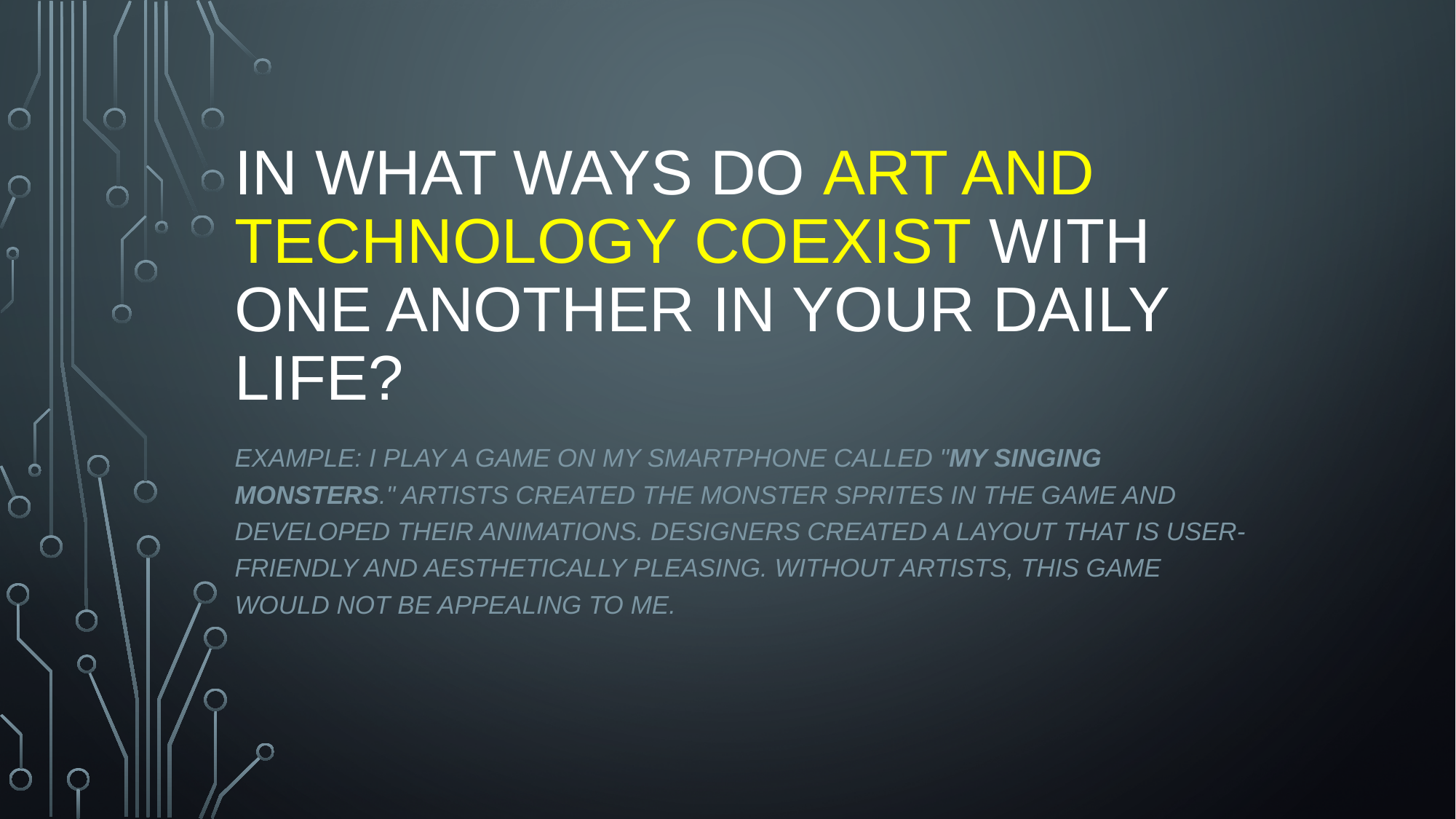

# In what ways do art and technology coexist with one another in your daily life?
Example: I play a game on my smartphone called "My Singing Monsters." Artists created the monster sprites in the game and developed their animations. Designers created a layout that is user-friendly and aesthetically pleasing. Without artists, this game would not be appealing to me.